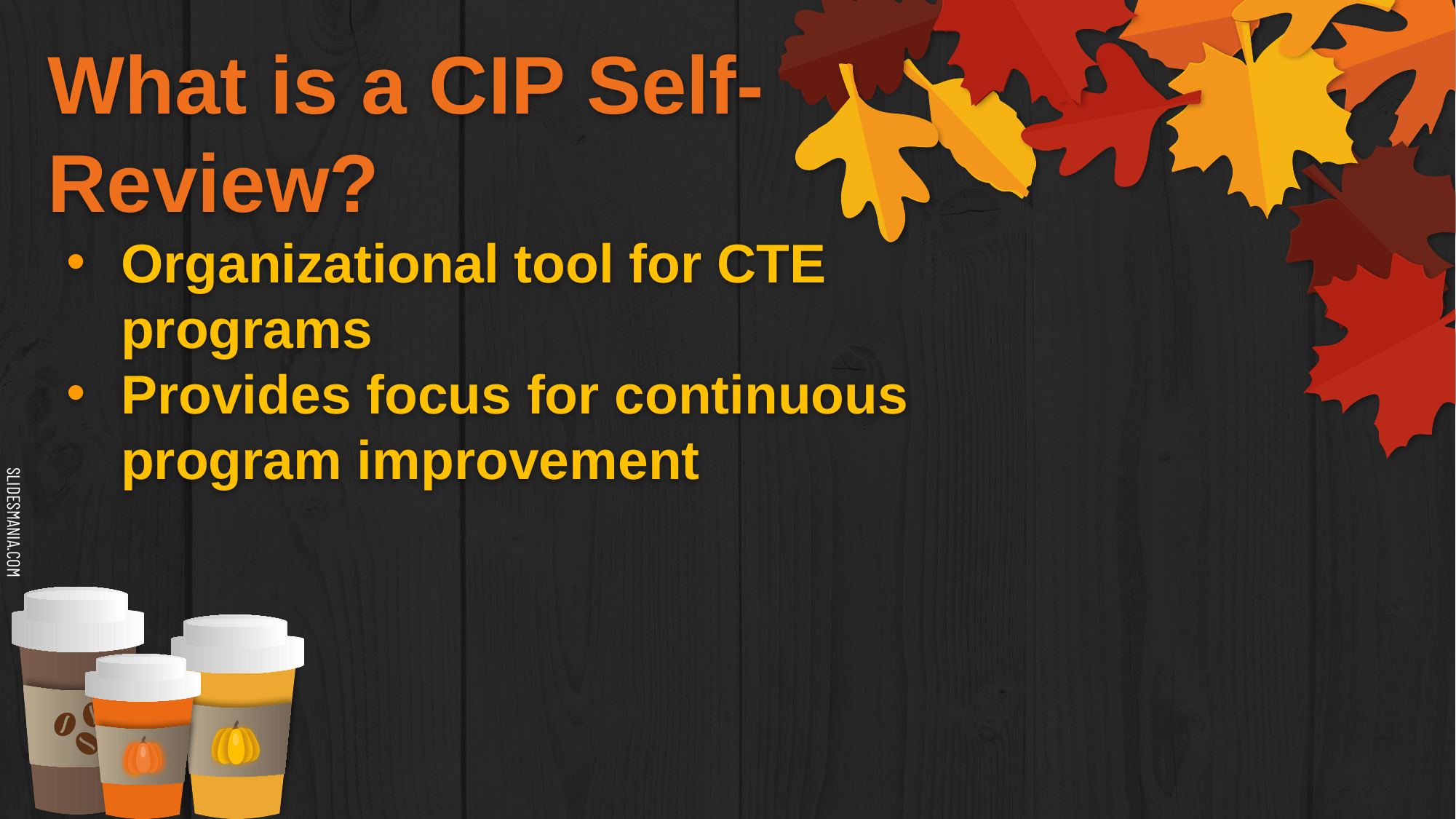

# What is a CIP Self-Review?
Organizational tool for CTE programs
Provides focus for continuous program improvement